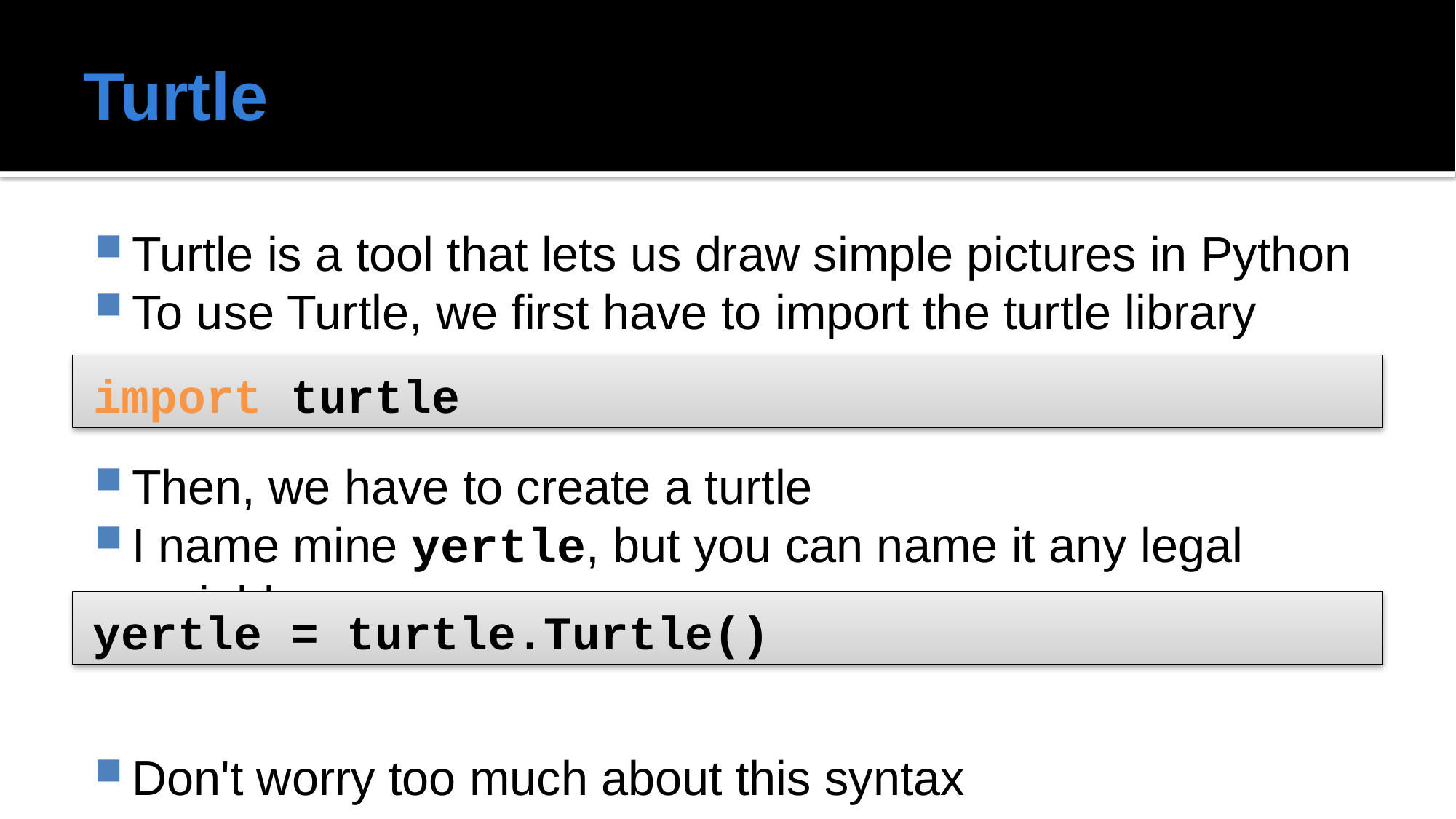

# Turtle
Turtle is a tool that lets us draw simple pictures in Python
To use Turtle, we first have to import the turtle library

Then, we have to create a turtle
I name mine yertle, but you can name it any legal variable

Don't worry too much about this syntax
import turtle
yertle = turtle.Turtle()